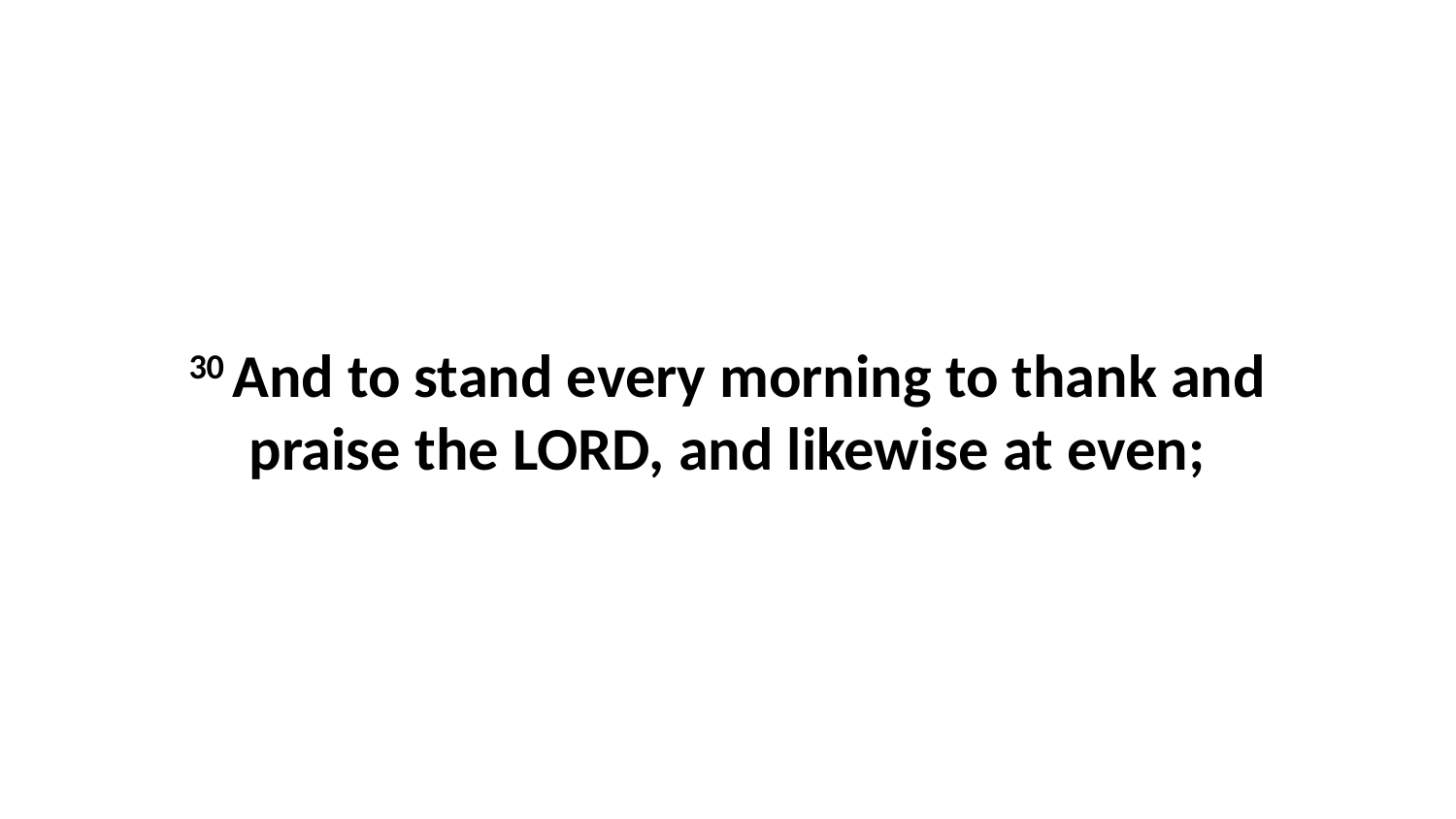

30 And to stand every morning to thank and praise the LORD, and likewise at even;